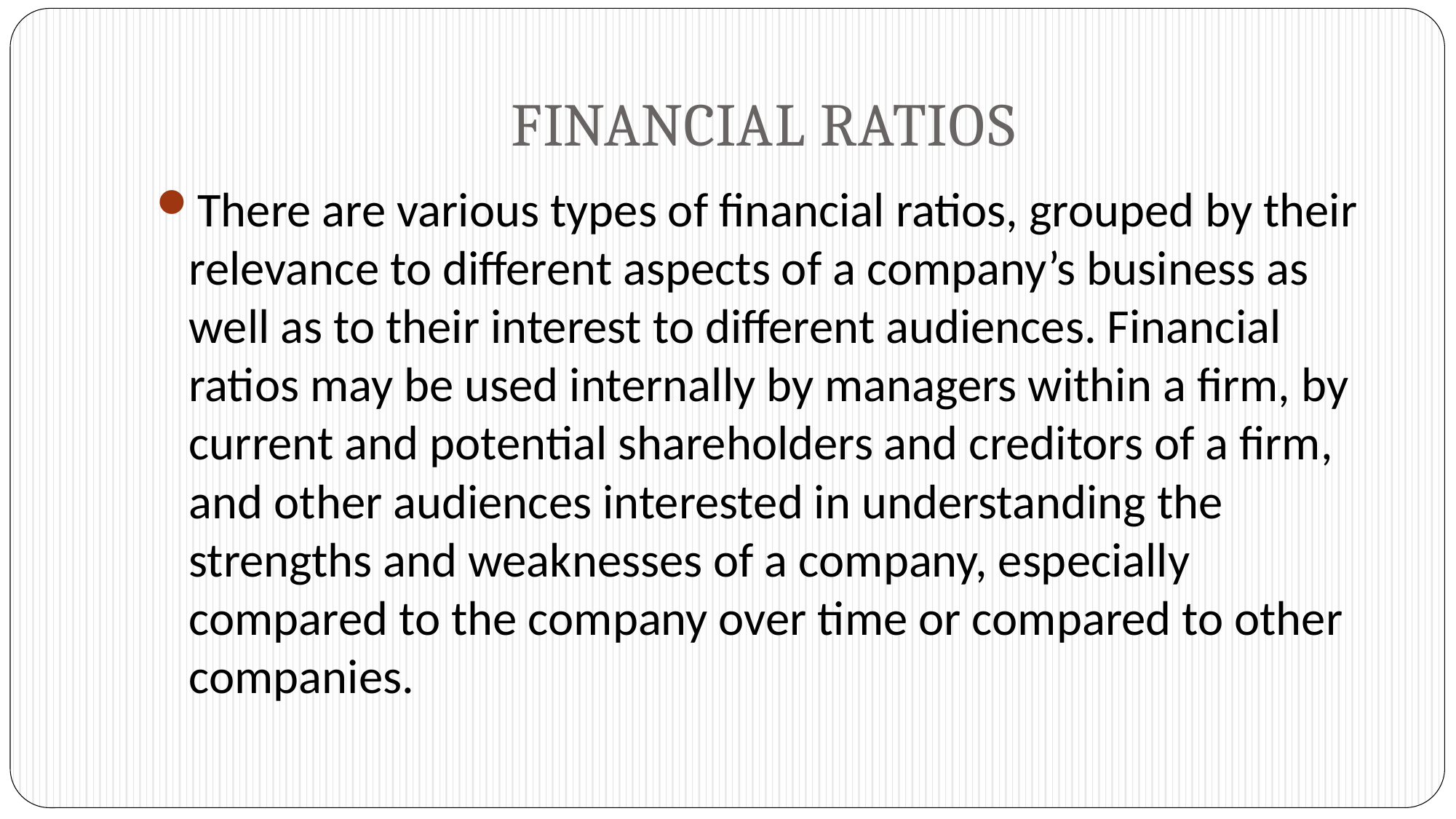

# FINANCIAL RATIOS
There are various types of financial ratios, grouped by their relevance to different aspects of a company’s business as well as to their interest to different audiences. Financial ratios may be used internally by managers within a firm, by current and potential shareholders and creditors of a firm, and other audiences interested in understanding the strengths and weaknesses of a company, especially compared to the company over time or compared to other companies.